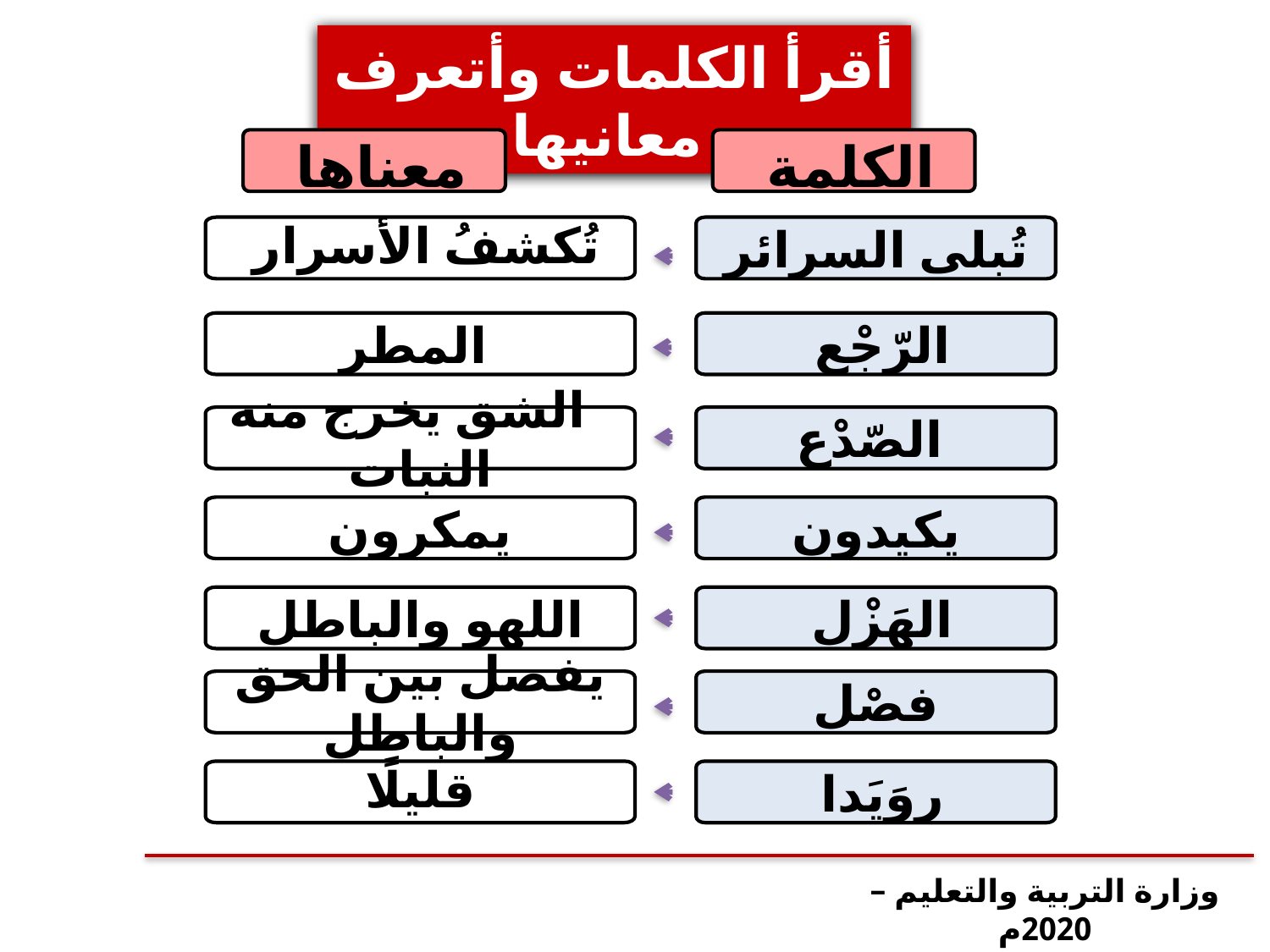

أقرأ الكلمات وأتعرف معانيها
 معناها
 الكلمة
 تُكشفُ الأسرار
تُبلى السرائر
 المطر
 الرّجْع

  الشق يخرج منه النبات
 الصّدْع

يمكرون
يكيدون

اللهو والباطل
الهَزْل
يفصل بين الحق والباطل
فصْل

قليلًا
روَيَدا
وزارة التربية والتعليم – 2020م